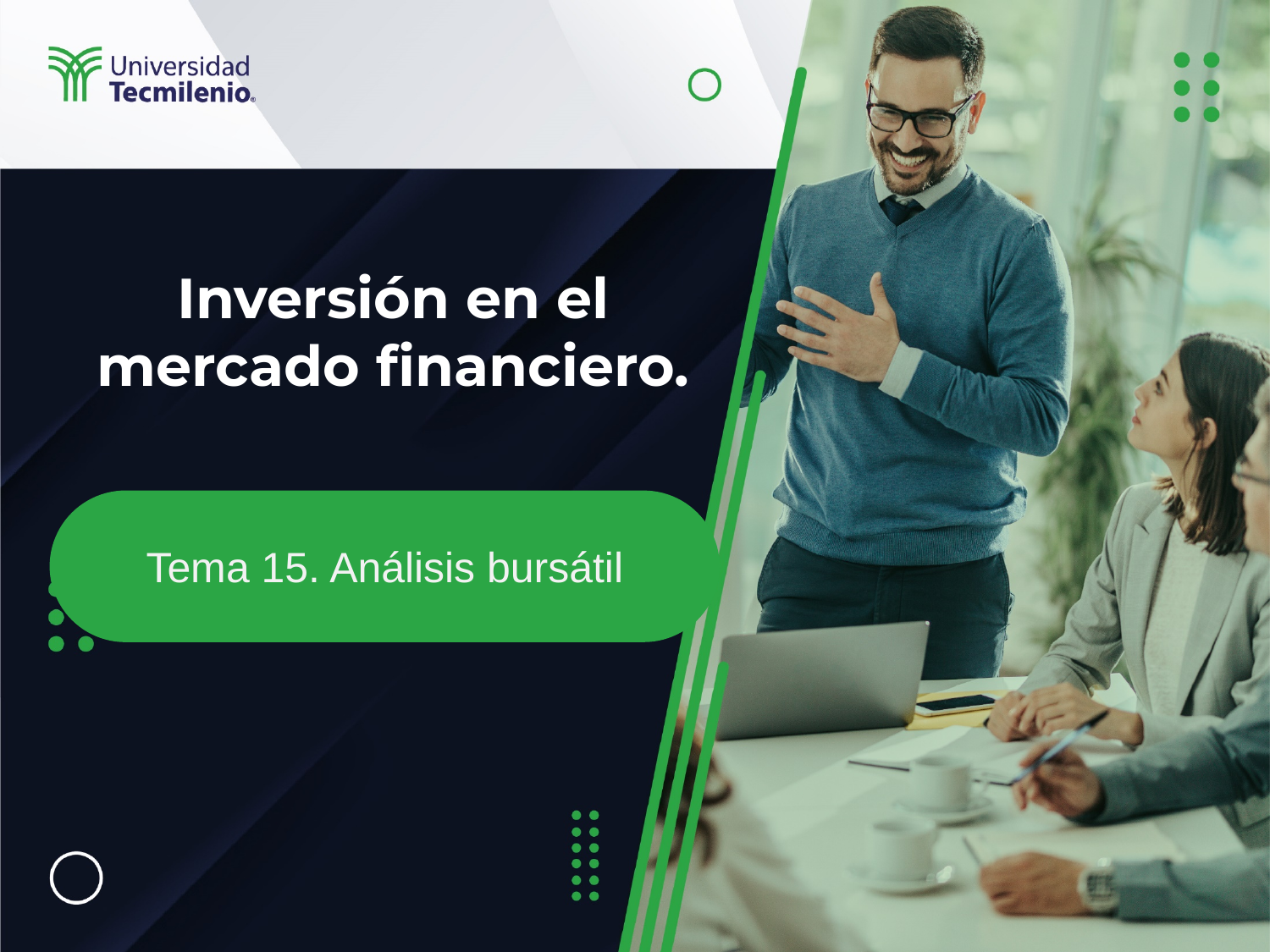

# Inversión en el mercado financiero.

Tema 15. Análisis bursátil